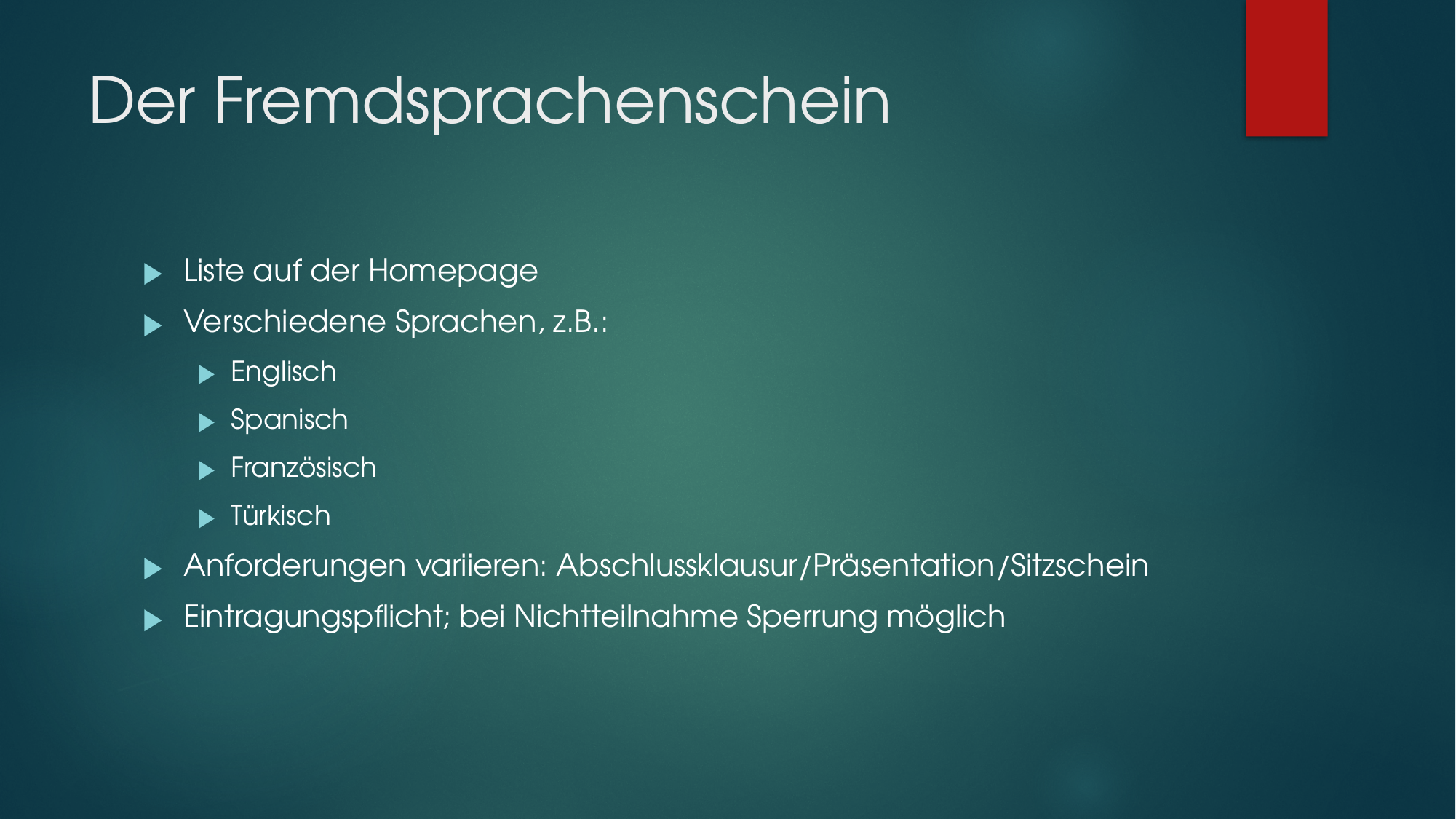

# Der Fremdsprachenschein
Liste auf der Homepage
Verschiedene Sprachen, z.B.:
Englisch
Spanisch
Französisch
Türkisch
Anforderungen variieren: Abschlussklausur/Präsentation/Sitzschein
Eintragungspflicht; bei Nichtteilnahme Sperrung möglich